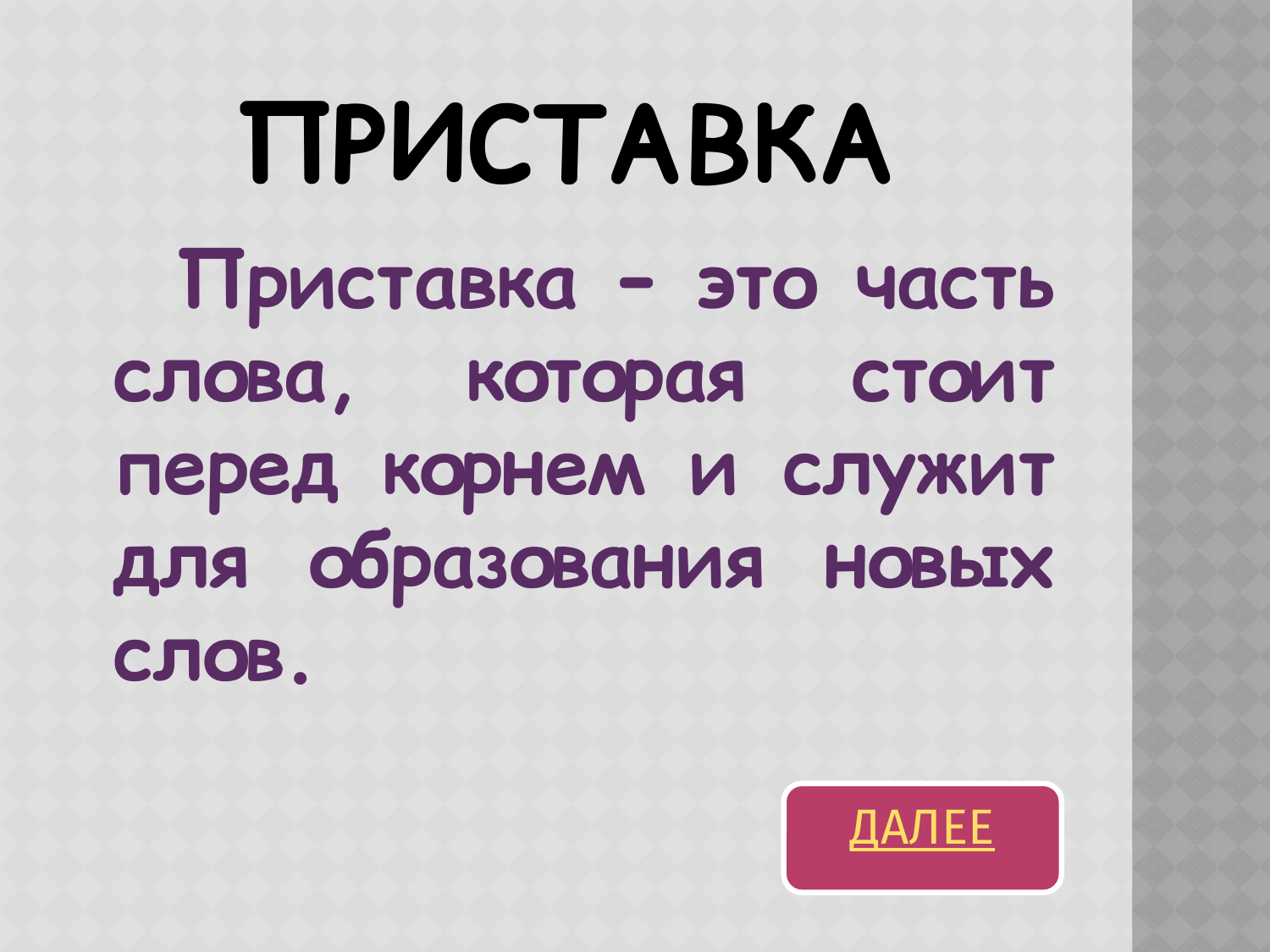

# Приставка
Приставка – это часть слова, которая стоит перед корнем и служит для образования новых слов.
ДАЛЕЕ